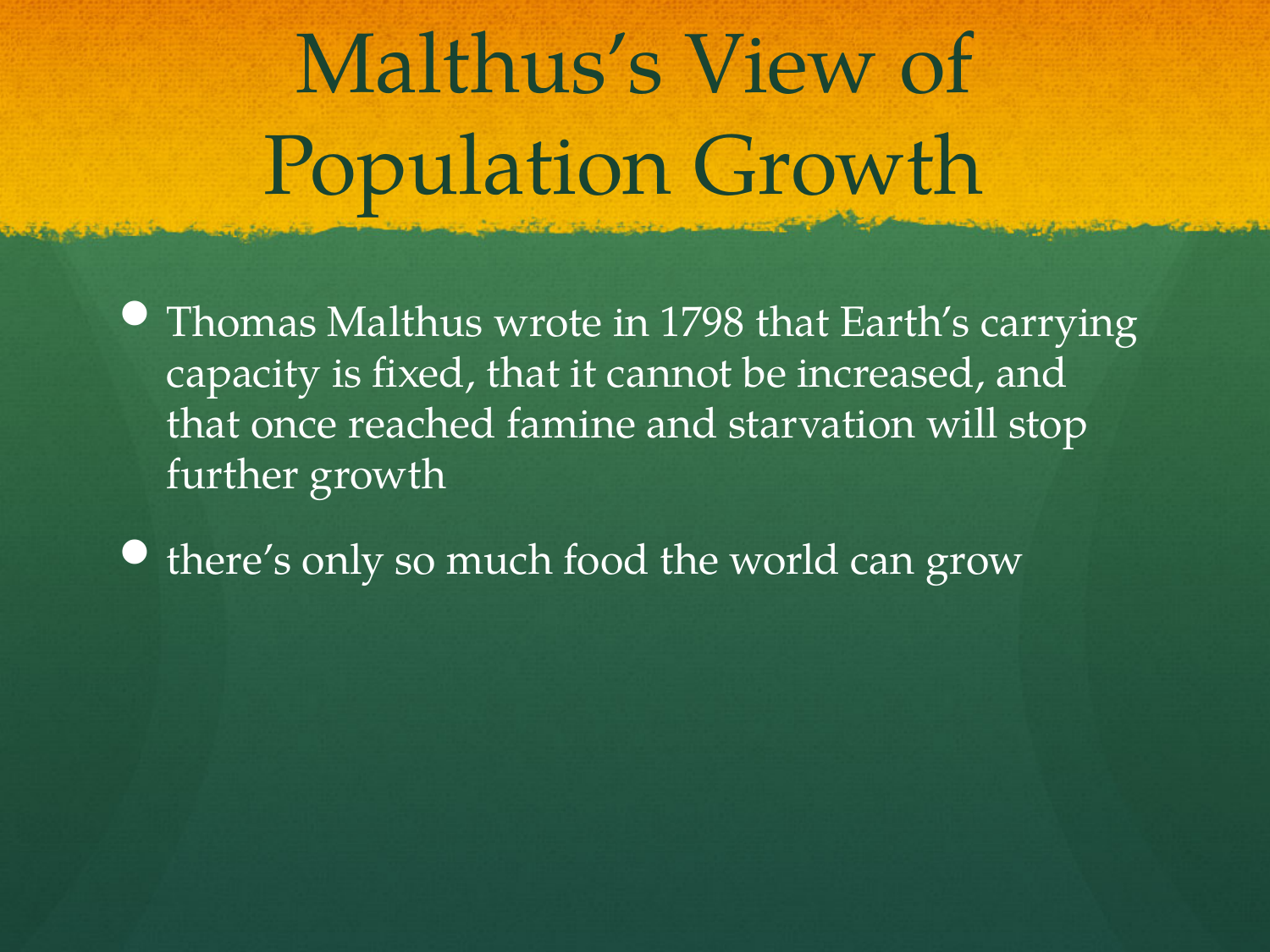

# Malthus’s View of Population Growth
Thomas Malthus wrote in 1798 that Earth’s carrying capacity is fixed, that it cannot be increased, and that once reached famine and starvation will stop further growth
there’s only so much food the world can grow